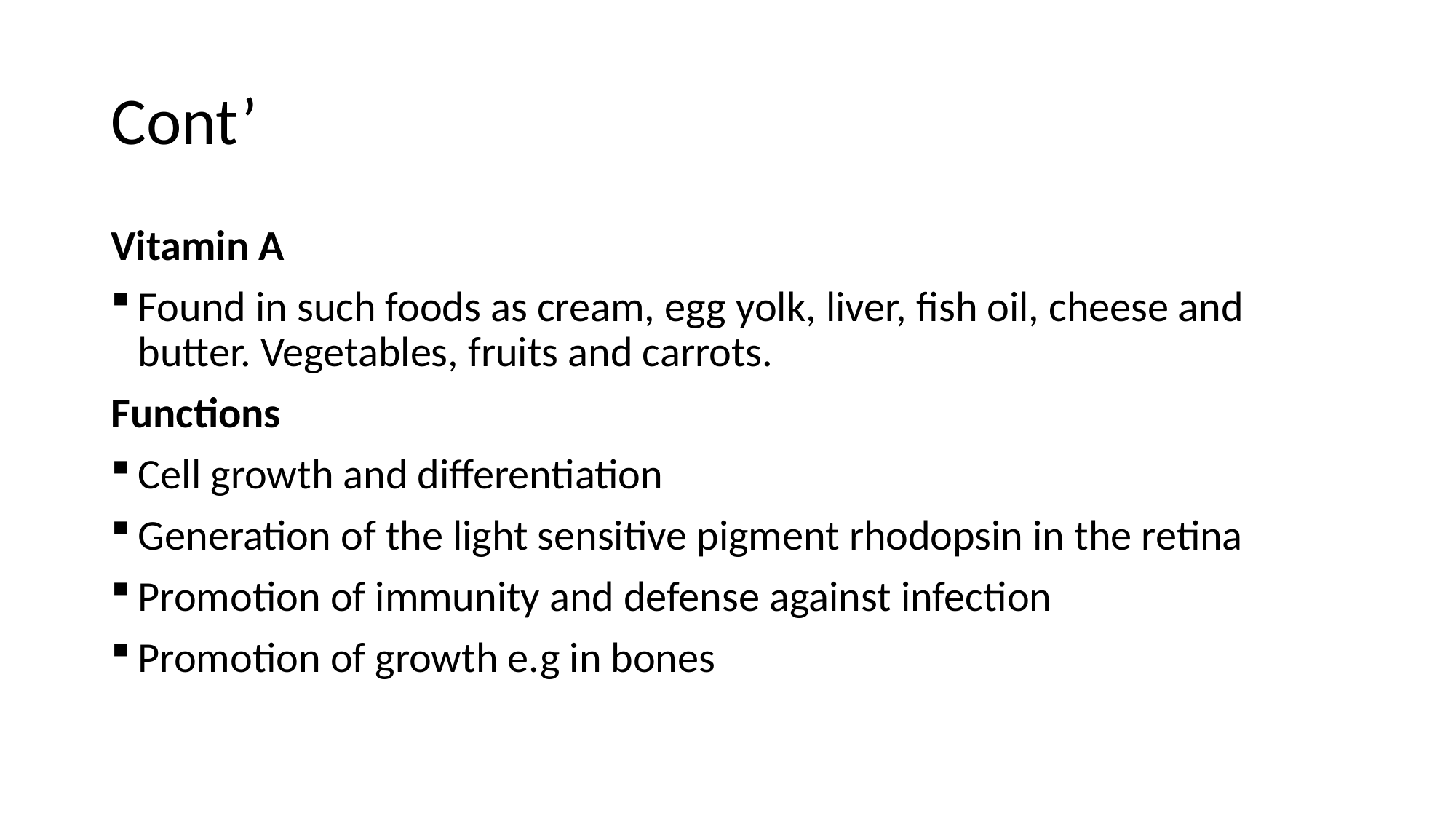

# Cont’
Vitamin A
Found in such foods as cream, egg yolk, liver, fish oil, cheese and butter. Vegetables, fruits and carrots.
Functions
Cell growth and differentiation
Generation of the light sensitive pigment rhodopsin in the retina
Promotion of immunity and defense against infection
Promotion of growth e.g in bones